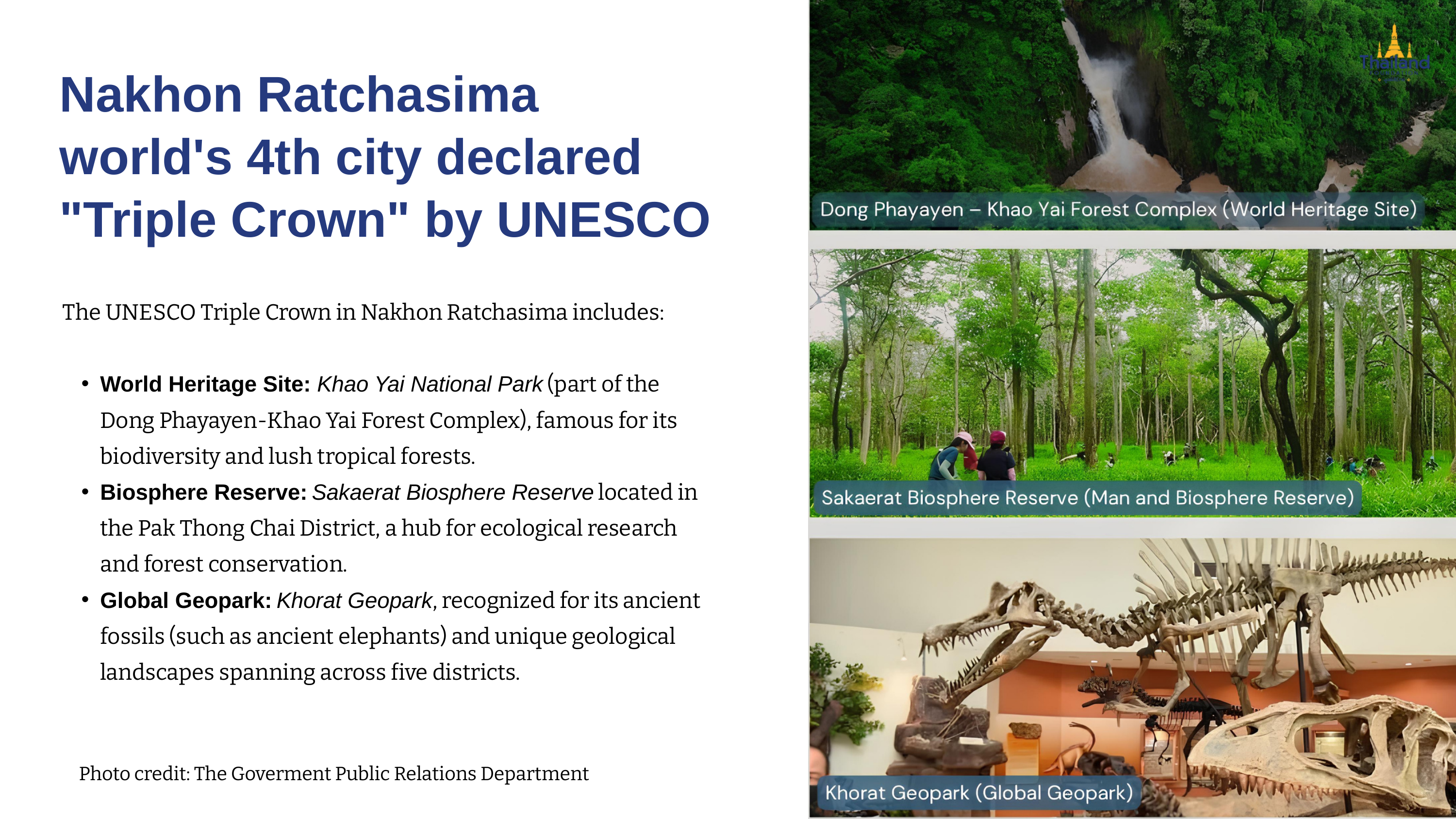

Nakhon Ratchasima
world's 4th city declared "Triple Crown" by UNESCO
The UNESCO Triple Crown in Nakhon Ratchasima includes:

World Heritage Site: Khao Yai National Park (part of the Dong Phayayen-Khao Yai Forest Complex), famous for its biodiversity and lush tropical forests.
Biosphere Reserve: Sakaerat Biosphere Reserve located in the Pak Thong Chai District, a hub for ecological research and forest conservation.
Global Geopark: Khorat Geopark, recognized for its ancient fossils (such as ancient elephants) and unique geological landscapes spanning across five districts.
Photo credit: The Goverment Public Relations Department